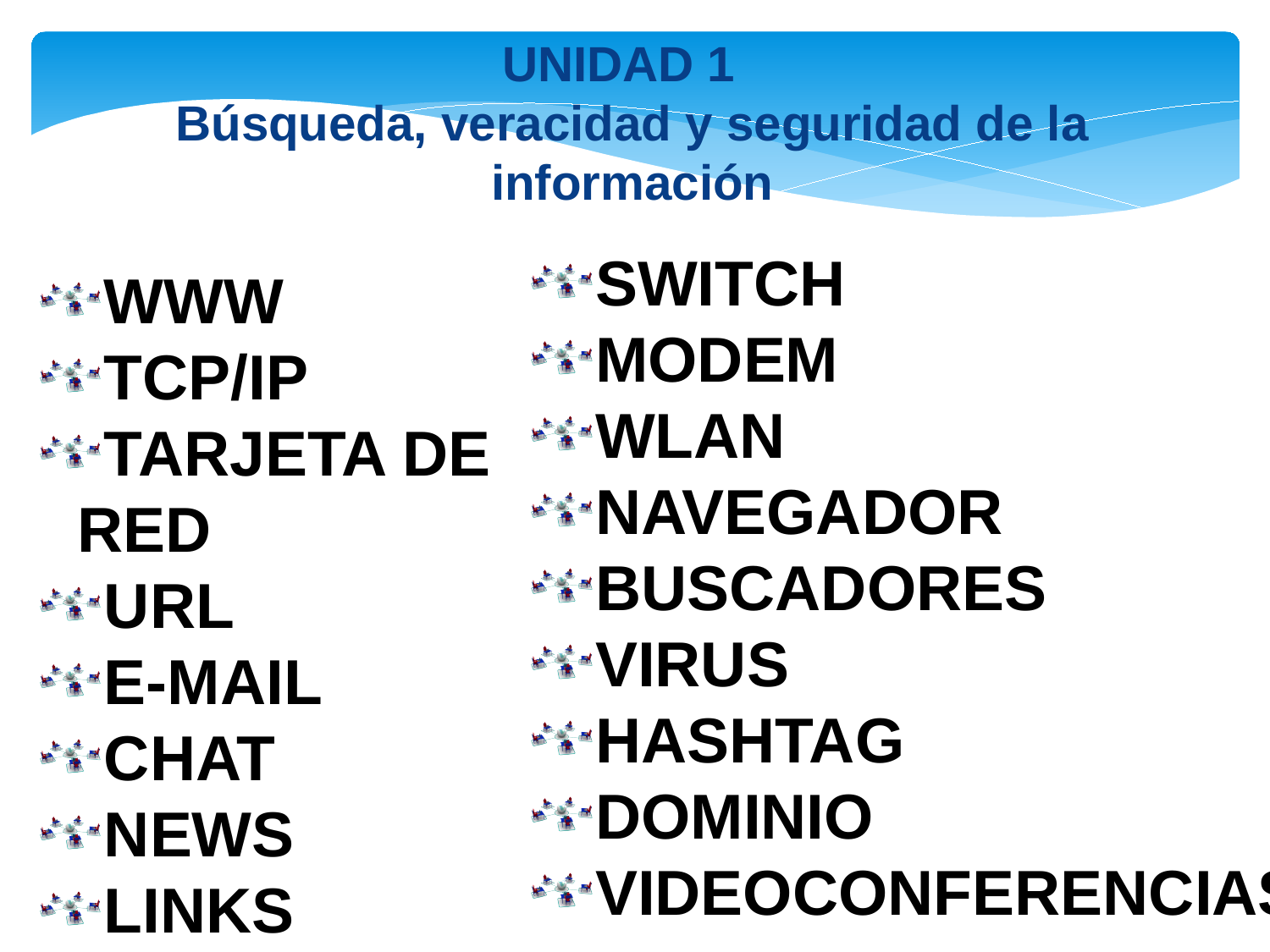

UNIDAD 1
Búsqueda, veracidad y seguridad de la información
SWITCH
MODEM
WLAN
NAVEGADOR
BUSCADORES
VIRUS
HASHTAG
DOMINIO
VIDEOCONFERENCIAS

WWW
TCP/IP
TARJETA DE RED
URL
E-MAIL
CHAT
NEWS
LINKS